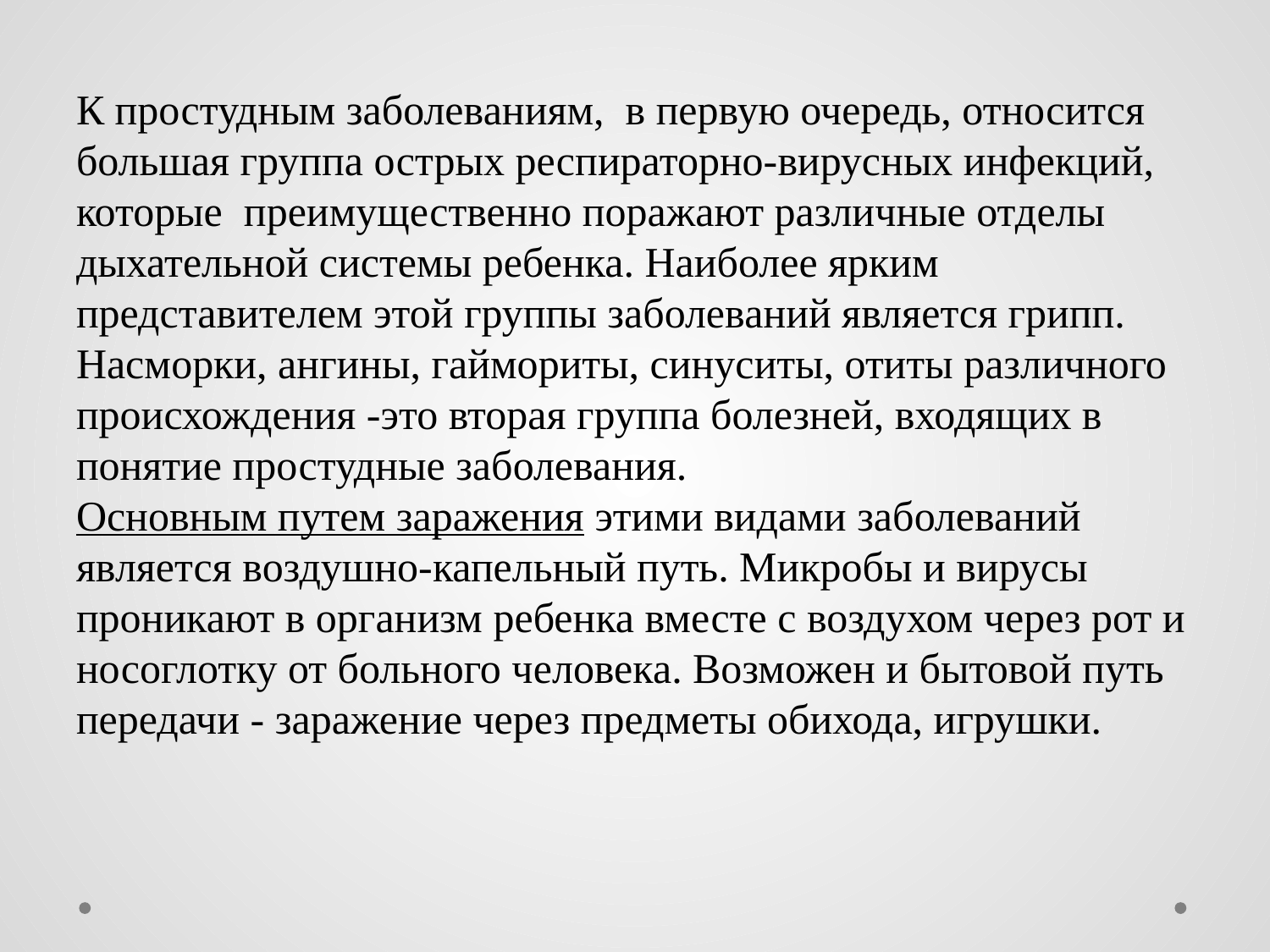

К простудным заболеваниям,  в первую очередь, относится большая группа острых респираторно-вирусных инфекций, которые  преимущественно поражают различные отделы дыхательной системы ребенка. Наиболее ярким представителем этой группы заболеваний является грипп. Насморки, ангины, гаймориты, синуситы, отиты различного происхождения -это вторая группа болезней, входящих в понятие простудные заболевания.
Основным путем заражения этими видами заболеваний является воздушно-капельный путь. Микробы и вирусы проникают в организм ребенка вместе с воздухом через рот и носоглотку от больного человека. Возможен и бытовой путь передачи - заражение через предметы обихода, игрушки.